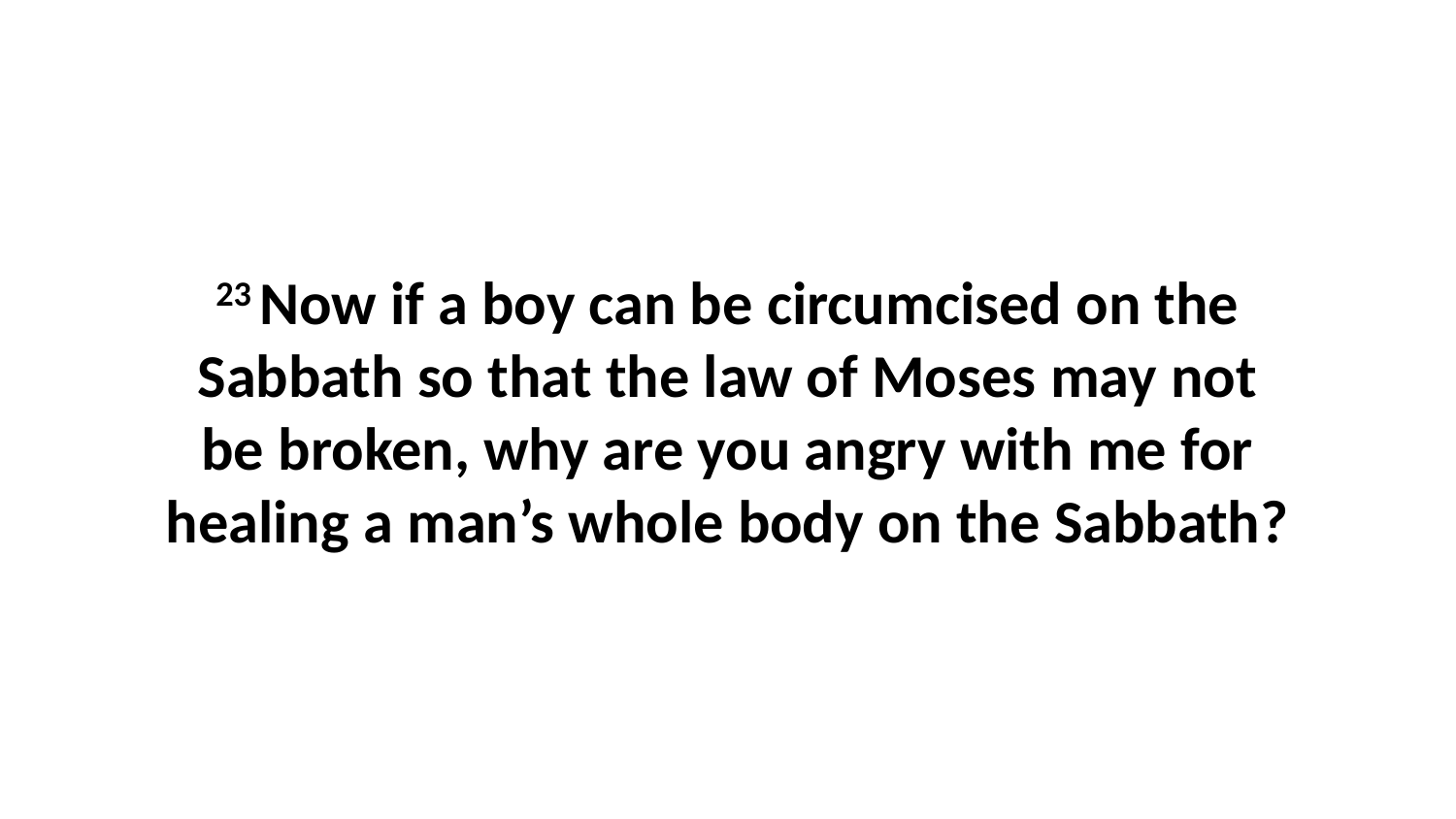

23 Now if a boy can be circumcised on the Sabbath so that the law of Moses may not be broken, why are you angry with me for healing a man’s whole body on the Sabbath?